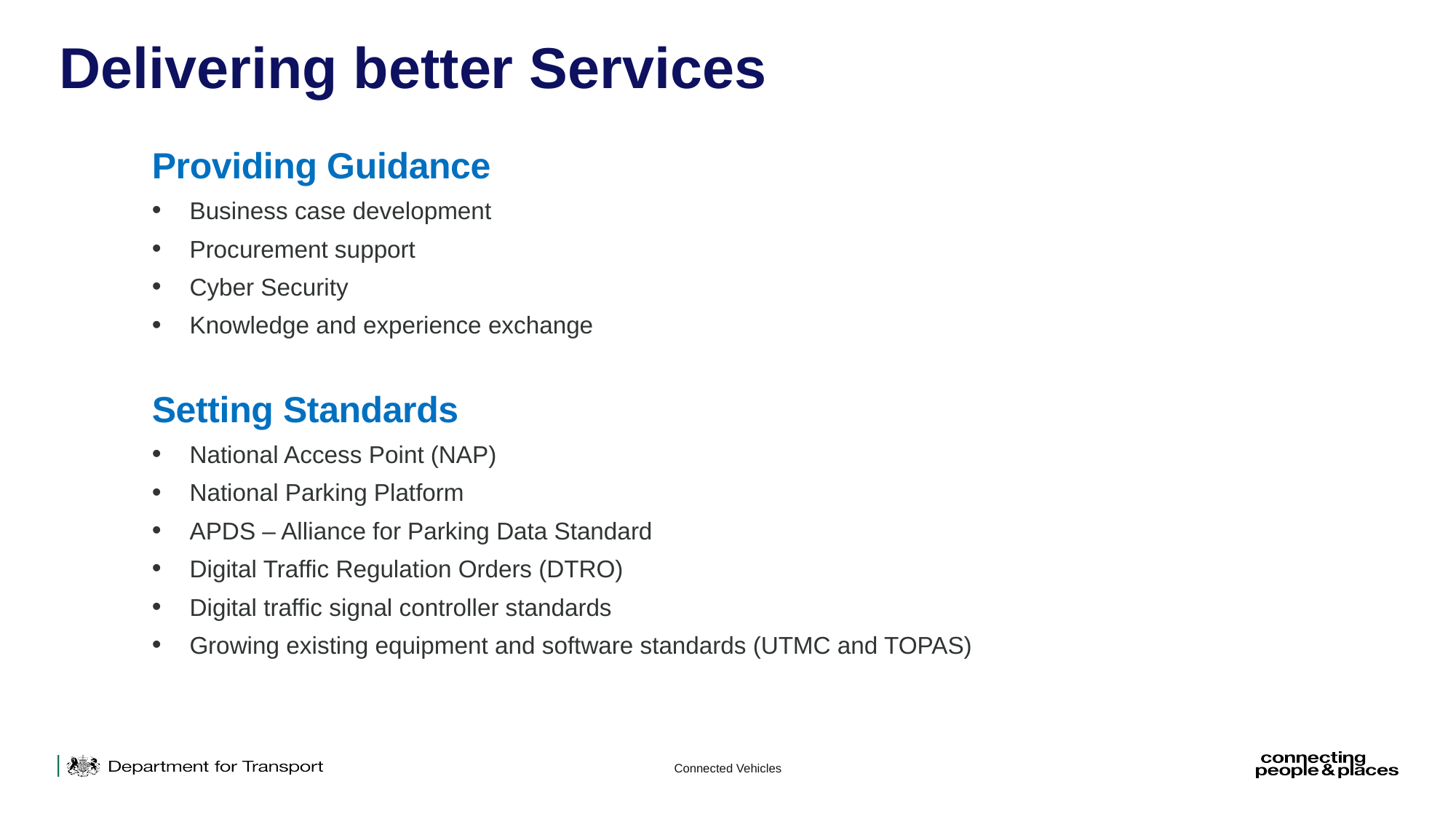

# Delivering better Services
Providing Guidance
Business case development
Procurement support
Cyber Security
Knowledge and experience exchange

Setting Standards
National Access Point (NAP)
National Parking Platform
APDS – Alliance for Parking Data Standard
Digital Traffic Regulation Orders (DTRO)
Digital traffic signal controller standards
Growing existing equipment and software standards (UTMC and TOPAS)

Connected Vehicles